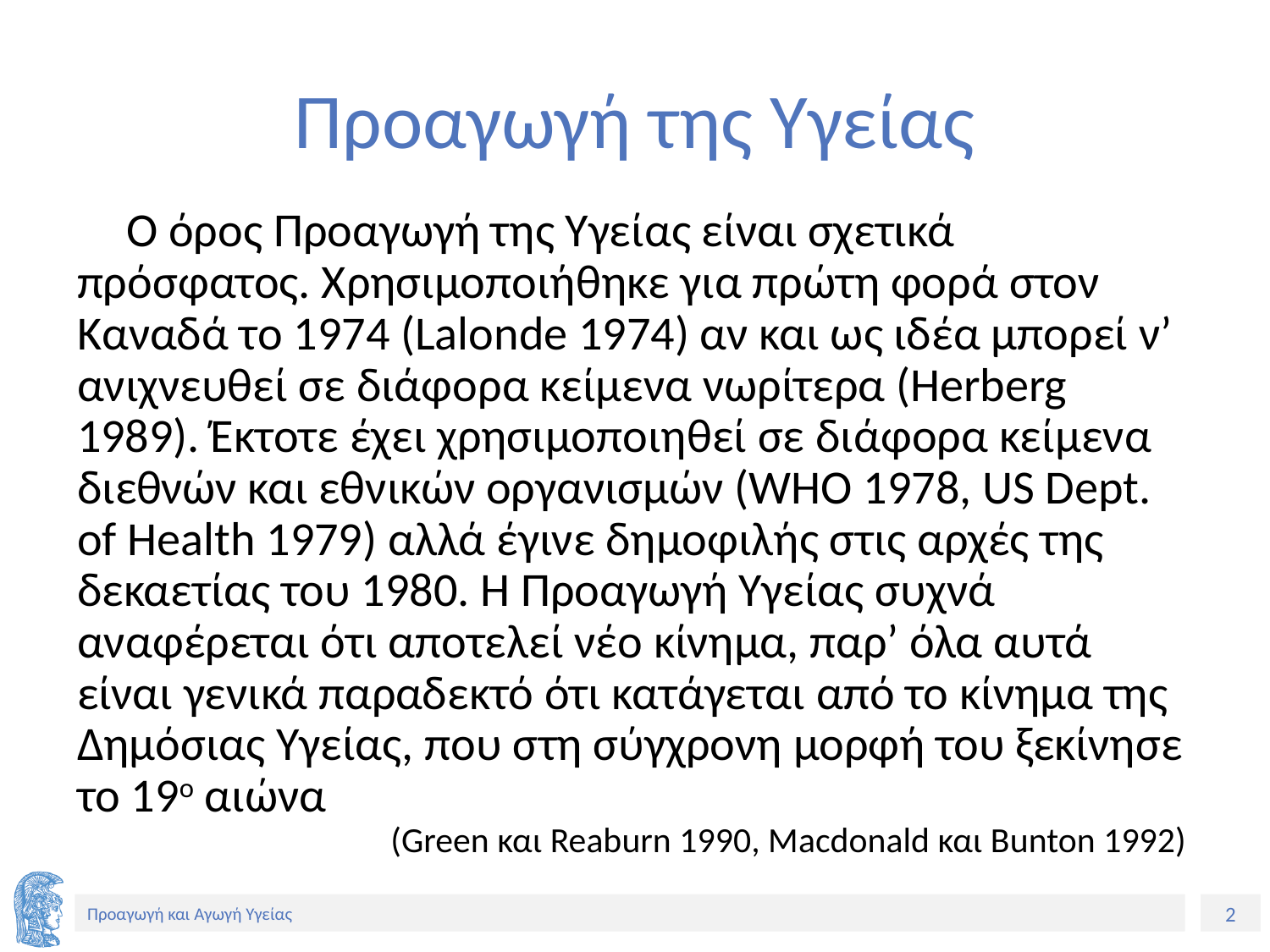

# Προαγωγή της Υγείας
Ο όρος Προαγωγή της Υγείας είναι σχετικά πρόσφατος. Χρησιμοποιήθηκε για πρώτη φορά στον Καναδά το 1974 (Lalonde 1974) αν και ως ιδέα μπορεί ν’ ανιχνευθεί σε διάφορα κείμενα νωρίτερα (Herberg 1989). Έκτοτε έχει χρησιμοποιηθεί σε διάφορα κείμενα διεθνών και εθνικών οργανισμών (WHO 1978, US Dept. of Health 1979) αλλά έγινε δημοφιλής στις αρχές της δεκαετίας του 1980. Η Προαγωγή Υγείας συχνά αναφέρεται ότι αποτελεί νέο κίνημα, παρ’ όλα αυτά είναι γενικά παραδεκτό ότι κατάγεται από το κίνημα της Δημόσιας Υγείας, που στη σύγχρονη μορφή του ξεκίνησε το 19ο αιώνα
(Green και Reaburn 1990, Macdonald και Bunton 1992)